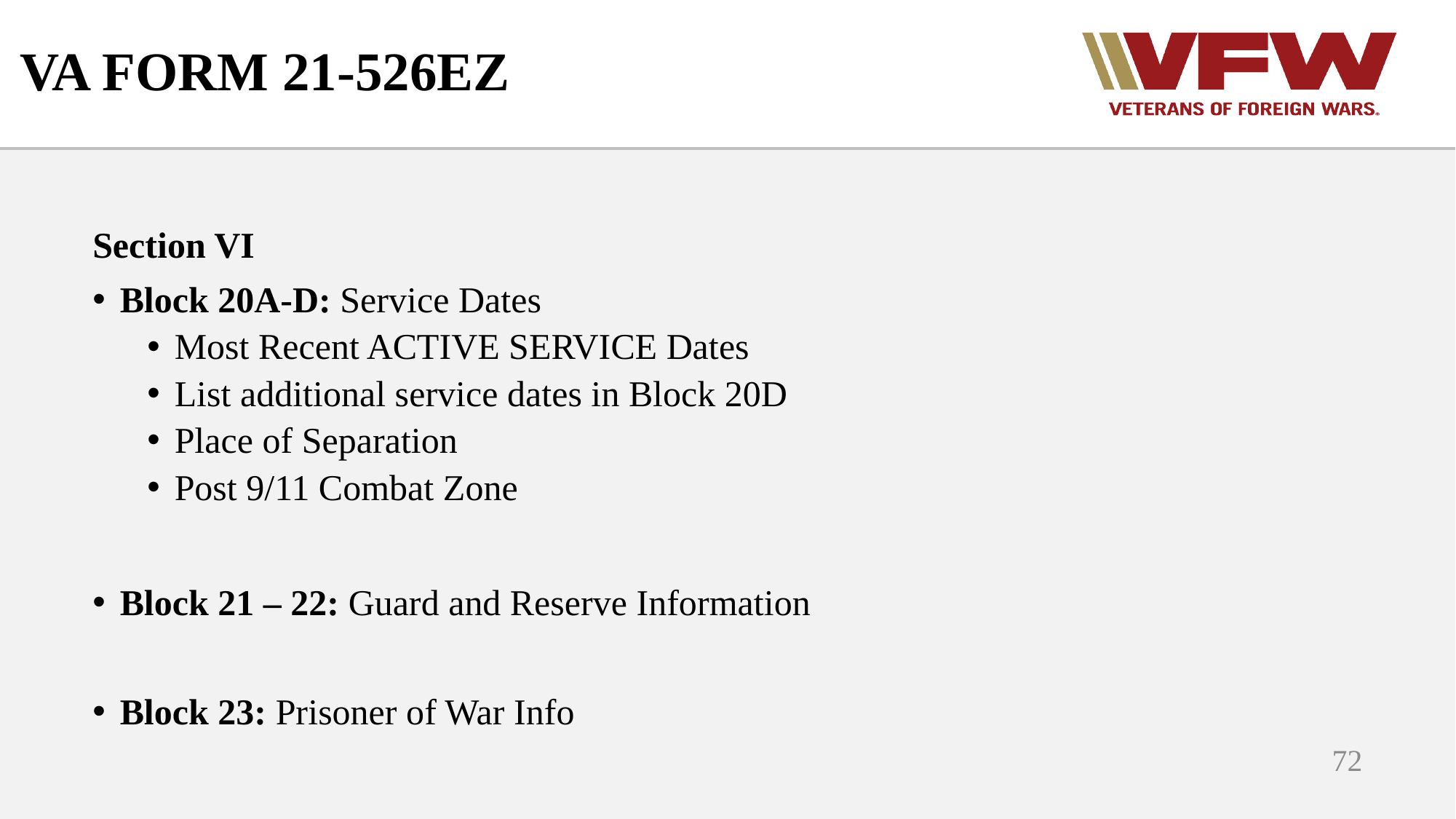

# VA FORM 21-526EZ

Section VI
Block 20A-D: Service Dates
Most Recent ACTIVE SERVICE Dates
List additional service dates in Block 20D
Place of Separation
Post 9/11 Combat Zone

Block 21 – 22: Guard and Reserve Information

Block 23: Prisoner of War Info

72